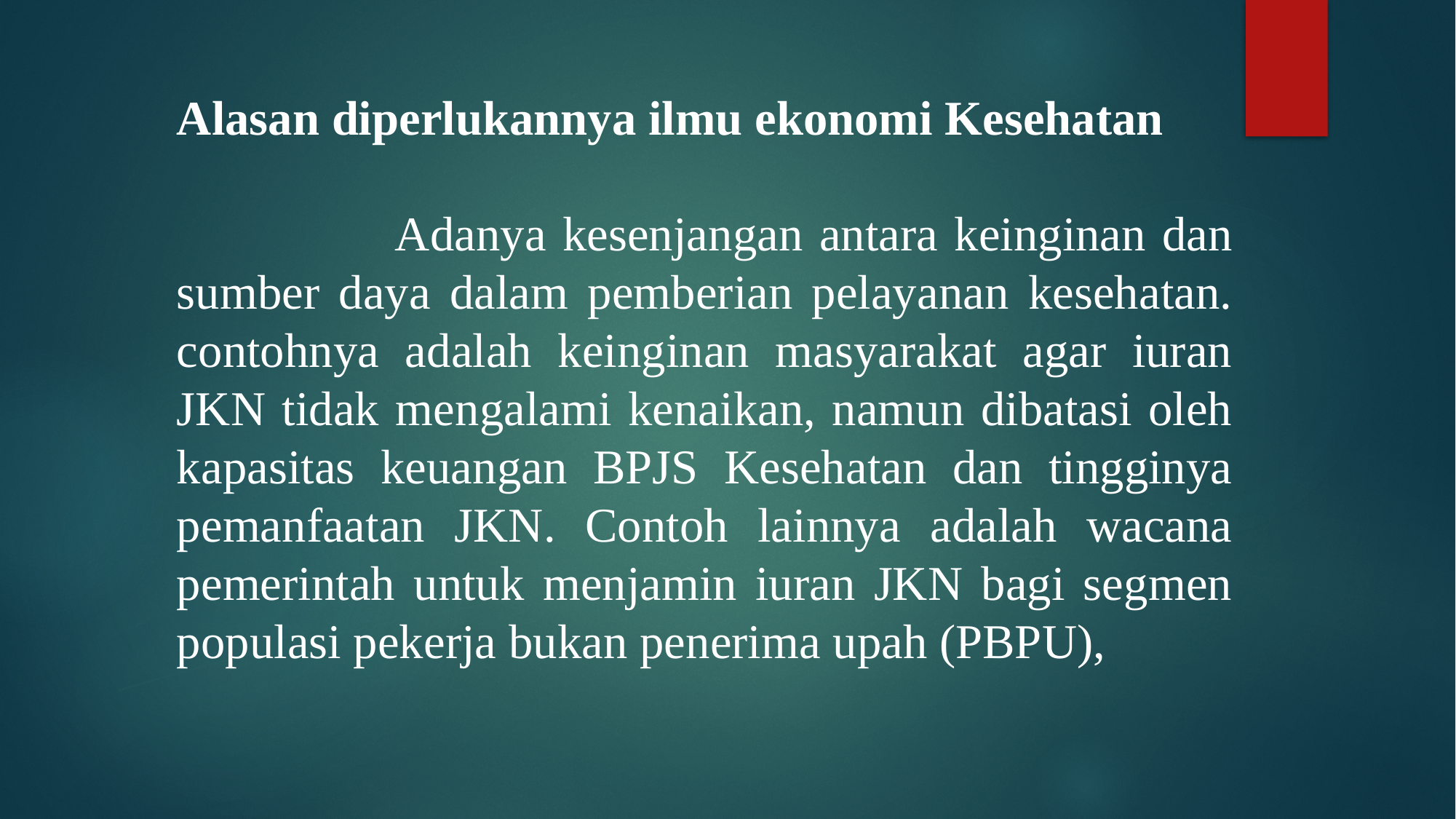

Alasan diperlukannya ilmu ekonomi Kesehatan

		Adanya kesenjangan antara keinginan dan sumber daya dalam pemberian pelayanan kesehatan. contohnya adalah keinginan masyarakat agar iuran JKN tidak mengalami kenaikan, namun dibatasi oleh kapasitas keuangan BPJS Kesehatan dan tingginya pemanfaatan JKN. Contoh lainnya adalah wacana pemerintah untuk menjamin iuran JKN bagi segmen populasi pekerja bukan penerima upah (PBPU),